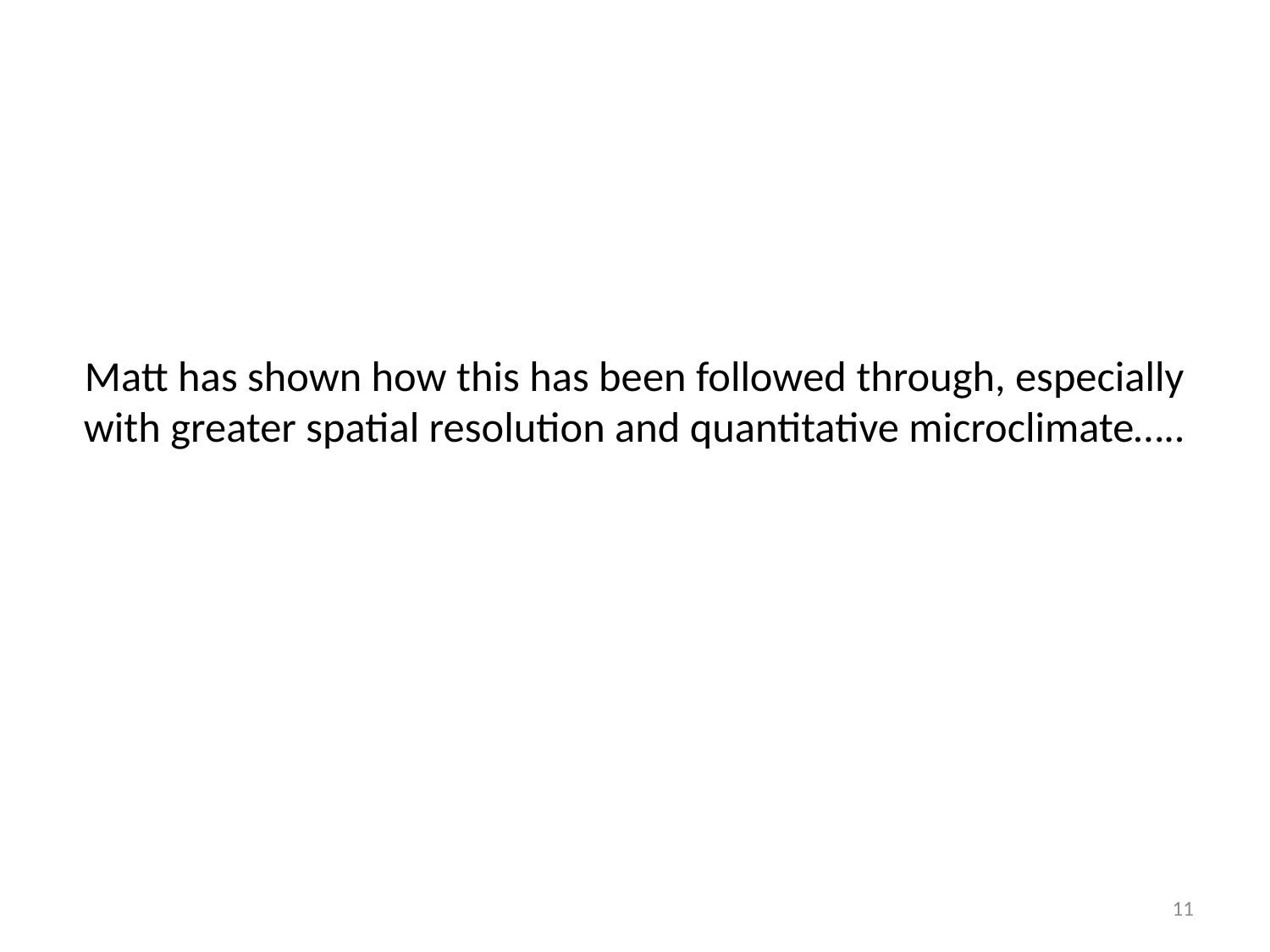

# Matt has shown how this has been followed through, especially with greater spatial resolution and quantitative microclimate…..

11